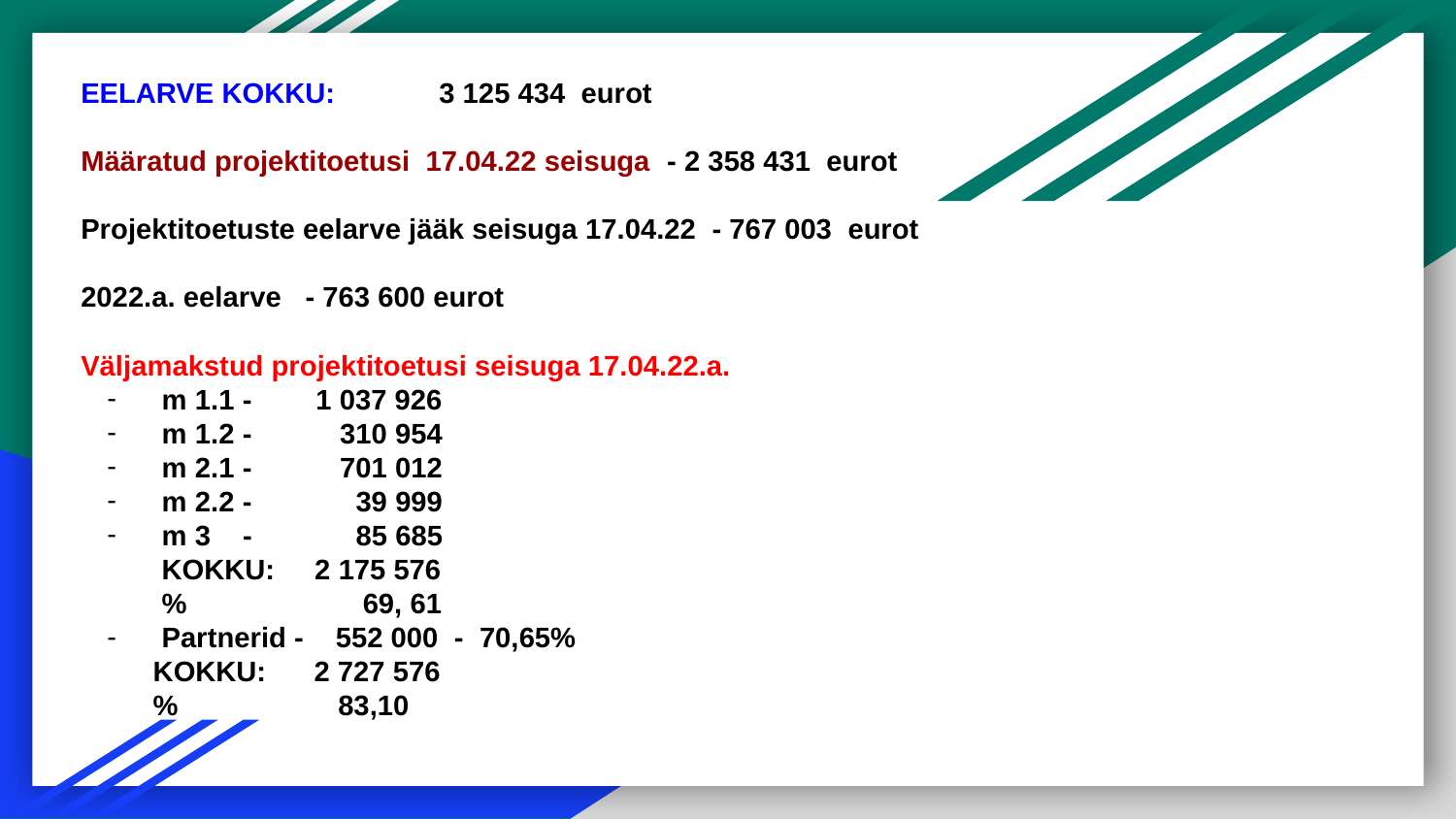

# EELARVE KOKKU:             3 125 434  eurot

Määratud projektitoetusi  17.04.22 seisuga  - 2 358 431  eurot

Projektitoetuste eelarve jääk seisuga 17.04.22  - 767 003  eurot

2022.a. eelarve   - 763 600 eurot

Väljamakstud projektitoetusi seisuga 17.04.22.a.
m 1.1 -        1 037 926
m 1.2 -           310 954
m 2.1 -           701 012
m 2.2 -             39 999
m 3    -             85 685
KOKKU:     2 175 576
%                      69, 61
Partnerid -    552 000  -  70,65%
         KOKKU:      2 727 576
         %                    83,10